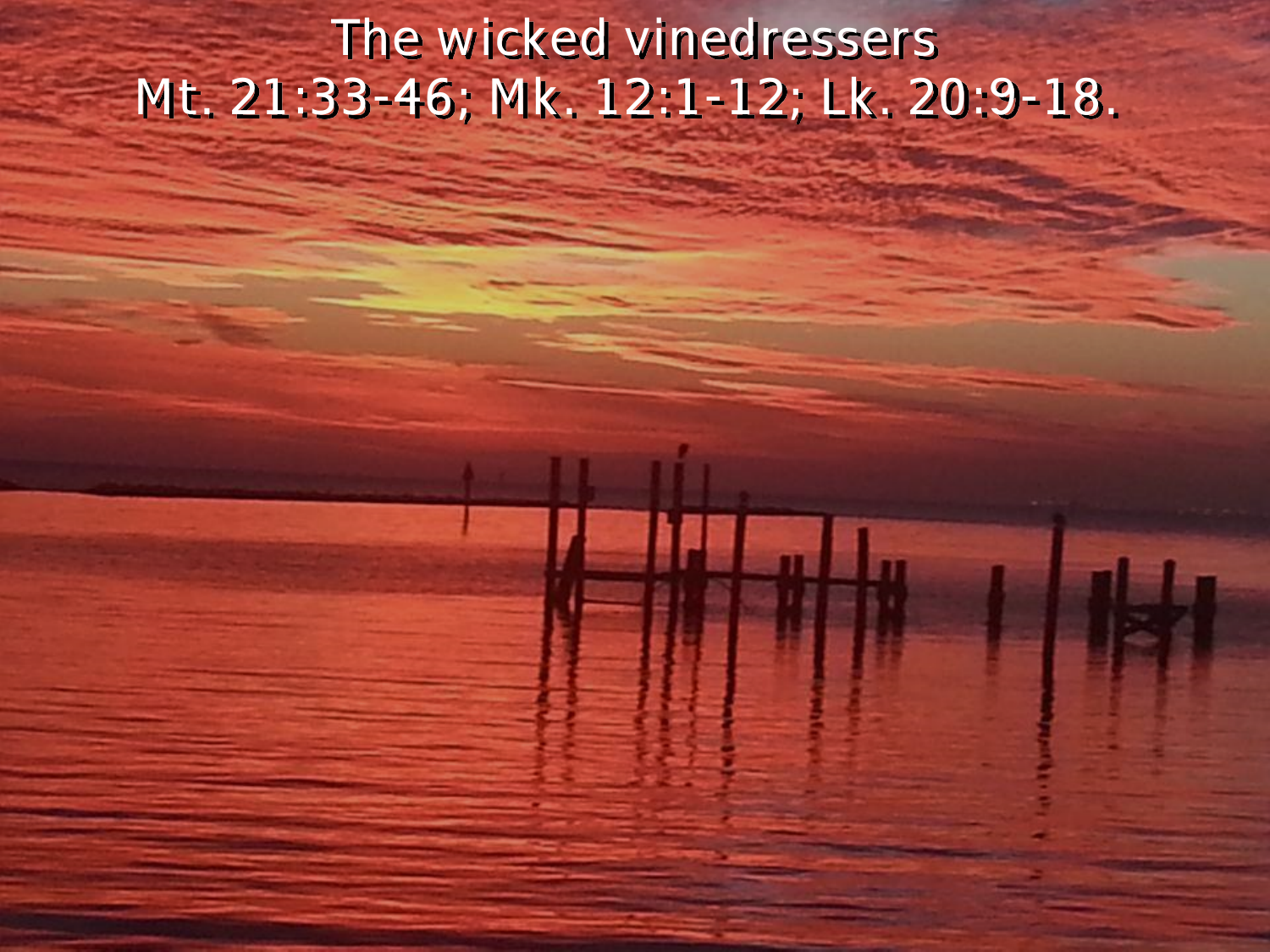

The wicked vinedressers
Mt. 21:33-46; Mk. 12:1-12; Lk. 20:9-18.